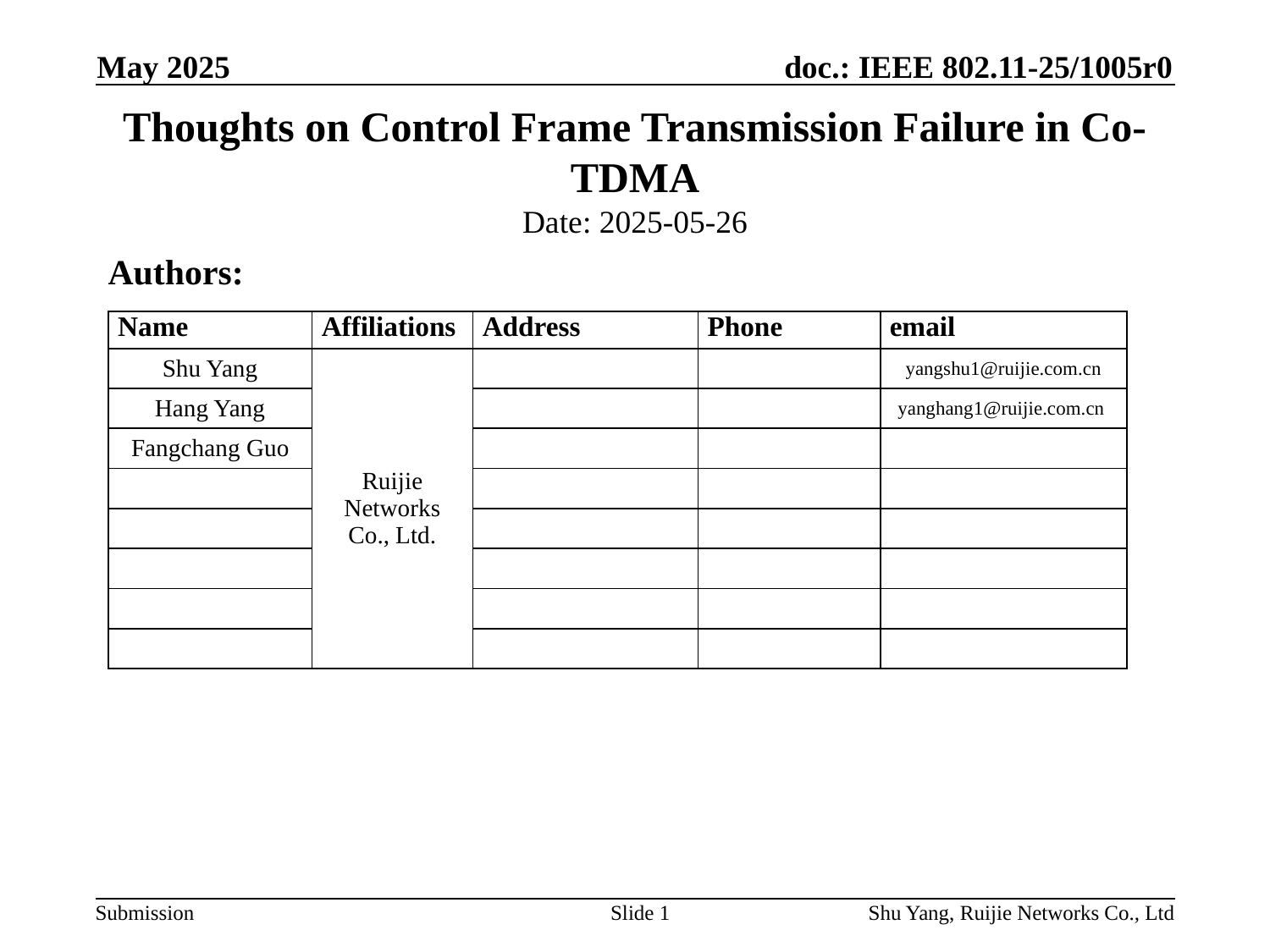

May 2025
# Thoughts on Control Frame Transmission Failure in Co-TDMA Date: 2025-05-26
Authors:
| Name | Affiliations | Address | Phone | email |
| --- | --- | --- | --- | --- |
| Shu Yang | Ruijie Networks Co., Ltd. |  |  | yangshu1@ruijie.com.cn |
| Hang Yang |  |  |  | yanghang1@ruijie.com.cn |
| Fangchang Guo |  |  |  |  |
|  |  |  |  |  |
|  |  |  |  |  |
|  |  |  |  |  |
|  |  |  |  |  |
|  |  |  |  |  |
Shu Yang, Ruijie Networks Co., Ltd
Slide 1